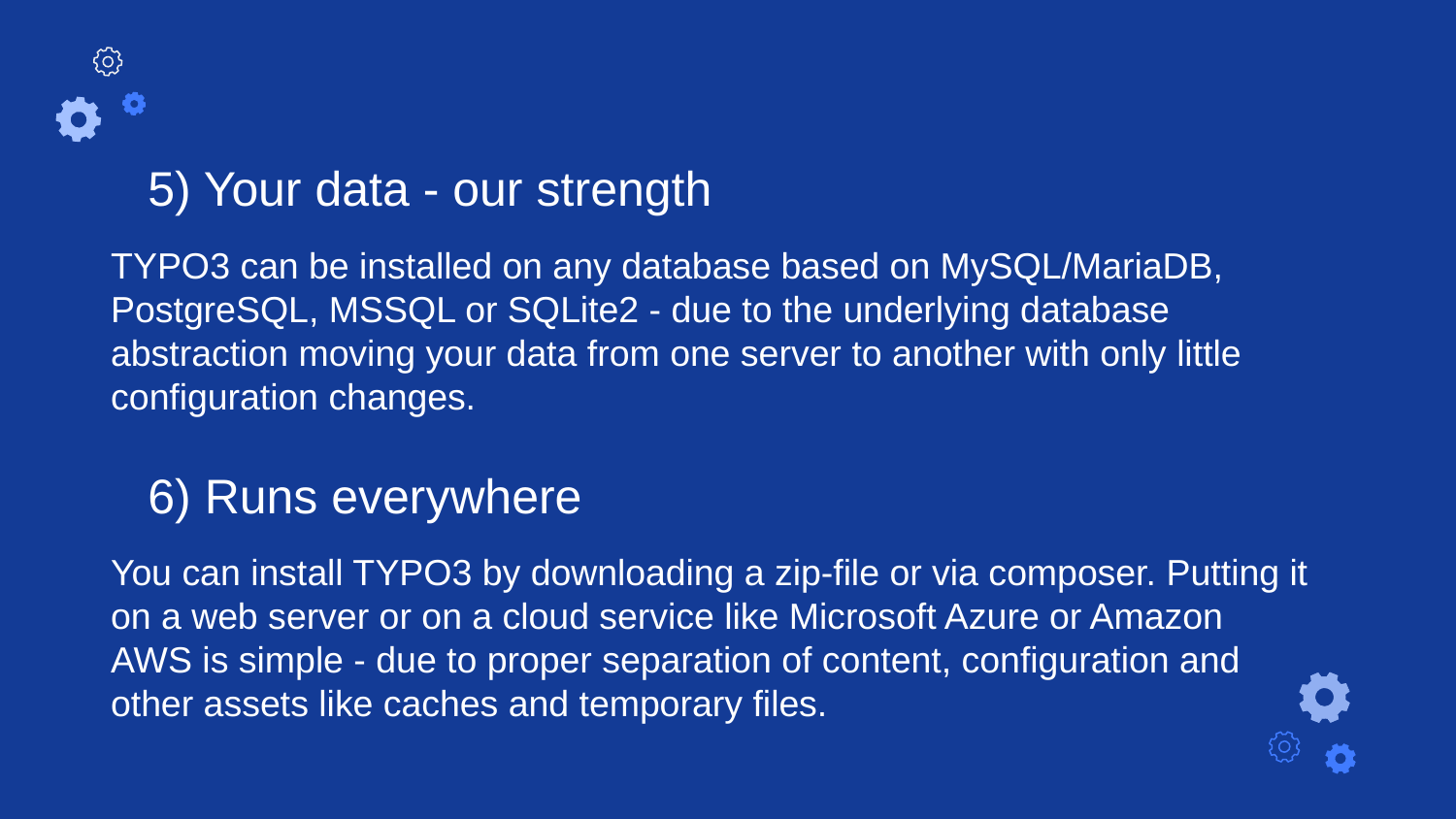

5) Your data - our strength
TYPO3 can be installed on any database based on MySQL/MariaDB, PostgreSQL, MSSQL or SQLite2 - due to the underlying database abstraction moving your data from one server to another with only little configuration changes.
6) Runs everywhere
You can install TYPO3 by downloading a zip-file or via composer. Putting it on a web server or on a cloud service like Microsoft Azure or Amazon AWS is simple - due to proper separation of content, configuration and other assets like caches and temporary files.